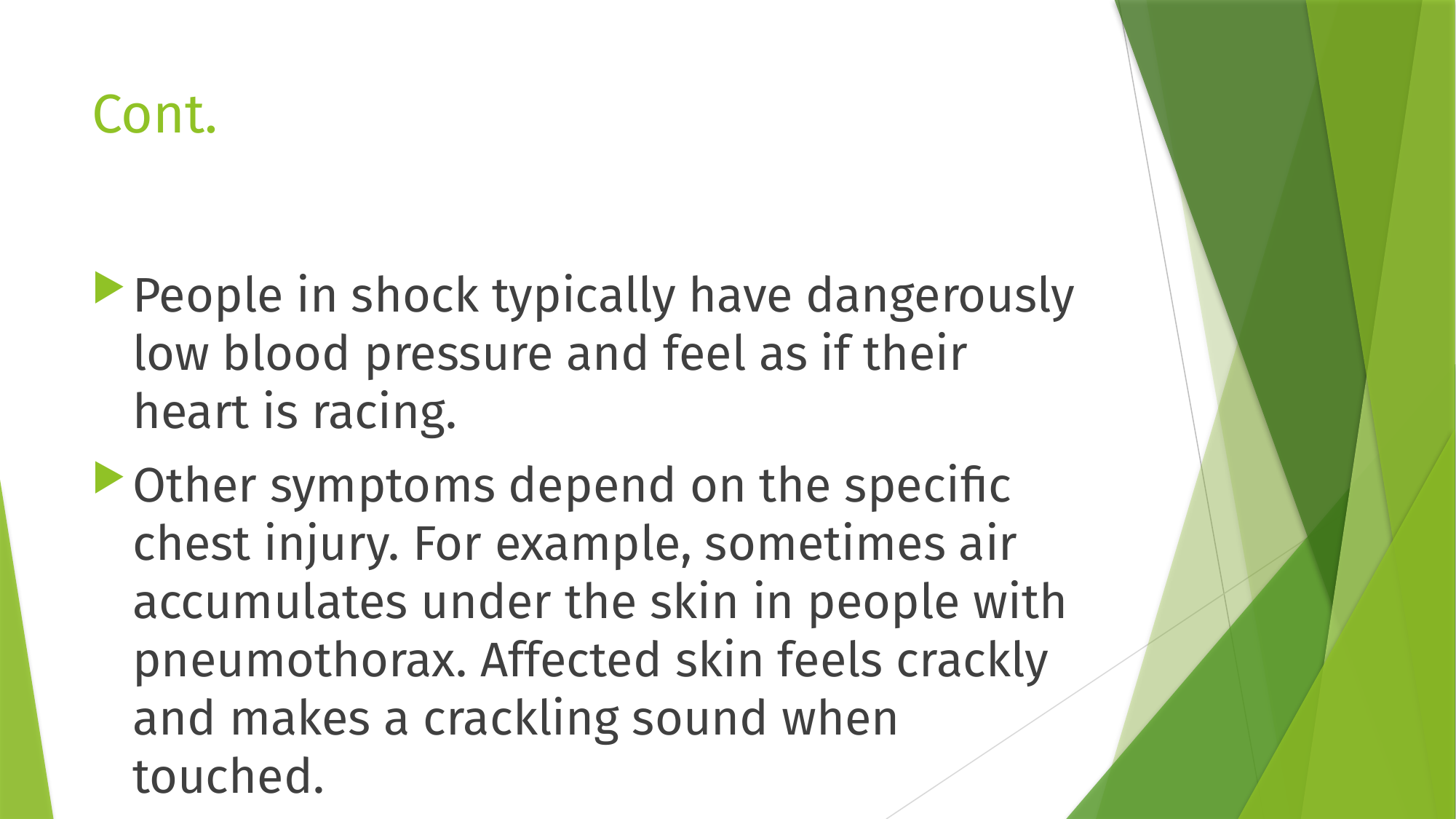

# Cont.
People in shock typically have dangerously low blood pressure and feel as if their heart is racing.
Other symptoms depend on the specific chest injury. For example, sometimes air accumulates under the skin in people with pneumothorax. Affected skin feels crackly and makes a crackling sound when touched.